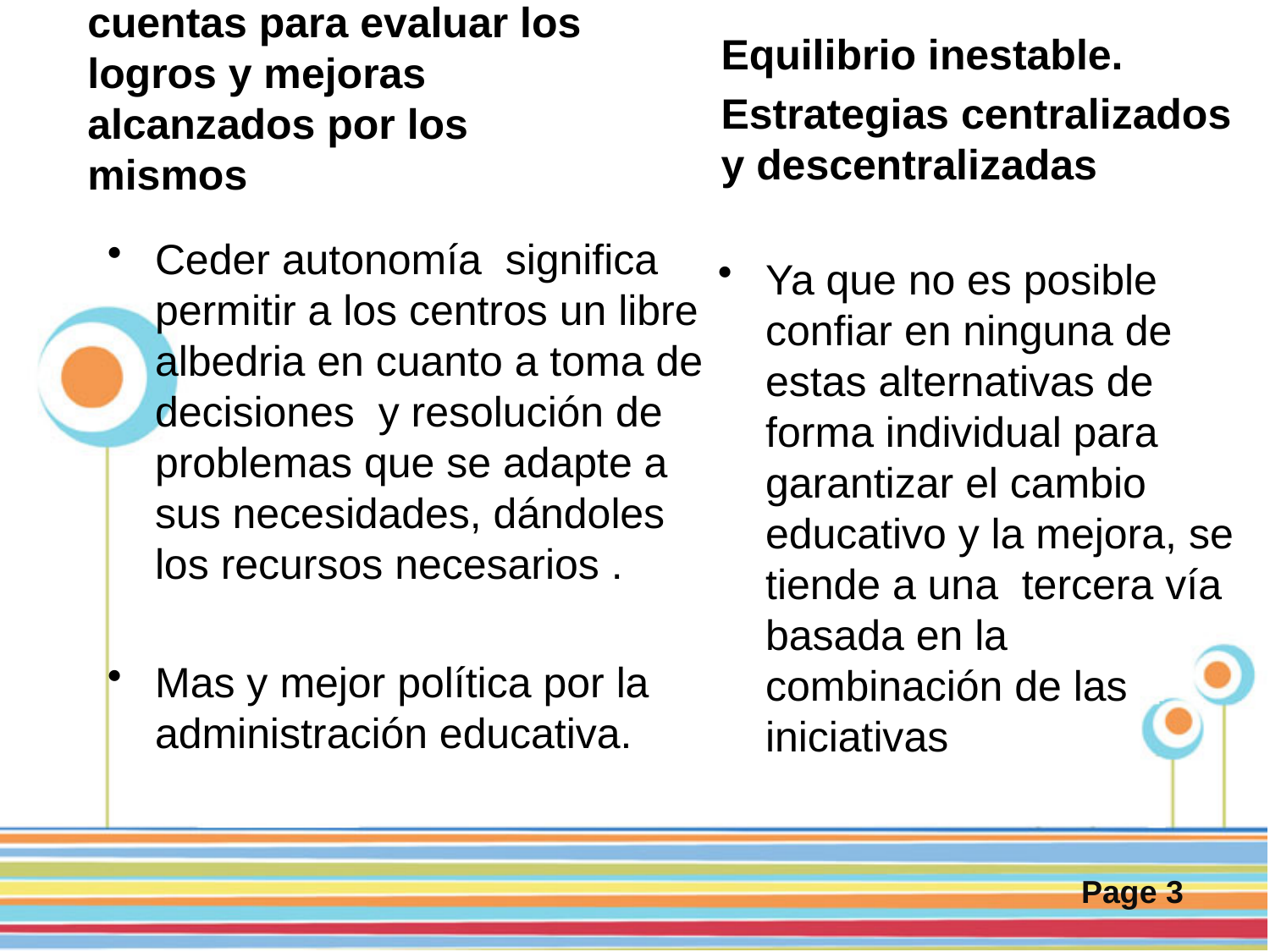

Equilibrio inestable.
Estrategias centralizados y descentralizadas
Proceso de rendición de cuentas para evaluar los logros y mejoras alcanzados por los mismos
Ceder autonomía  significa permitir a los centros un libre albedria en cuanto a toma de decisiones  y resolución de problemas que se adapte a sus necesidades, dándoles los recursos necesarios .

Mas y mejor política por la administración educativa.
Ya que no es posible confiar en ninguna de estas alternativas de forma individual para garantizar el cambio educativo y la mejora, se tiende a una  tercera vía basada en la combinación de las iniciativas